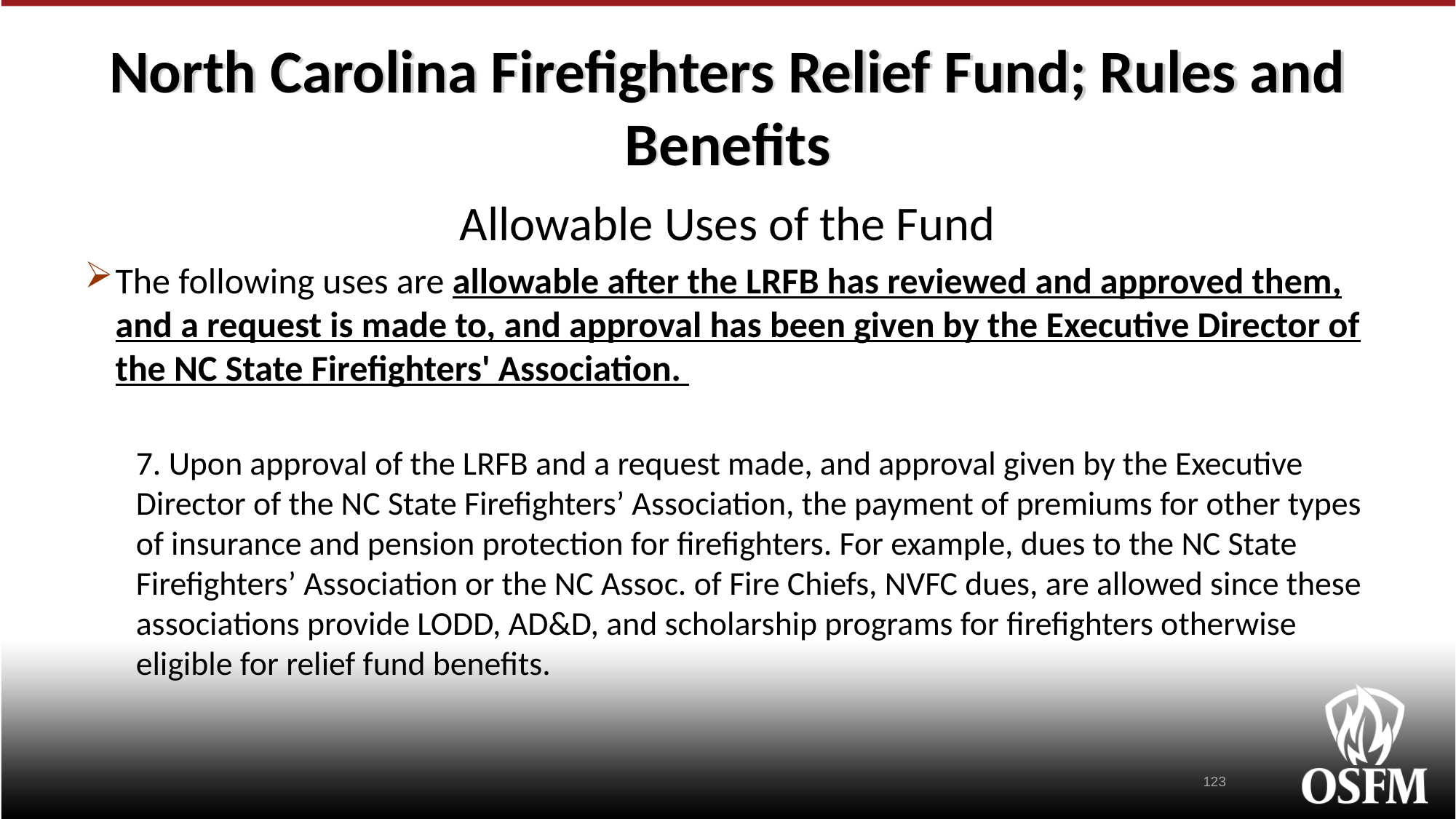

# North Carolina Firefighters Relief Fund; Rules and Benefits
Allowable Uses of the Fund
The following uses are allowable after the LRFB has reviewed and approved them, and a request is made to, and approval has been given by the Executive Director of the NC State Firefighters' Association.

7. Upon approval of the LRFB and a request made, and approval given by the Executive Director of the NC State Firefighters’ Association, the payment of premiums for other types of insurance and pension protection for firefighters. For example, dues to the NC State Firefighters’ Association or the NC Assoc. of Fire Chiefs, NVFC dues, are allowed since these associations provide LODD, AD&D, and scholarship programs for firefighters otherwise eligible for relief fund benefits.

123